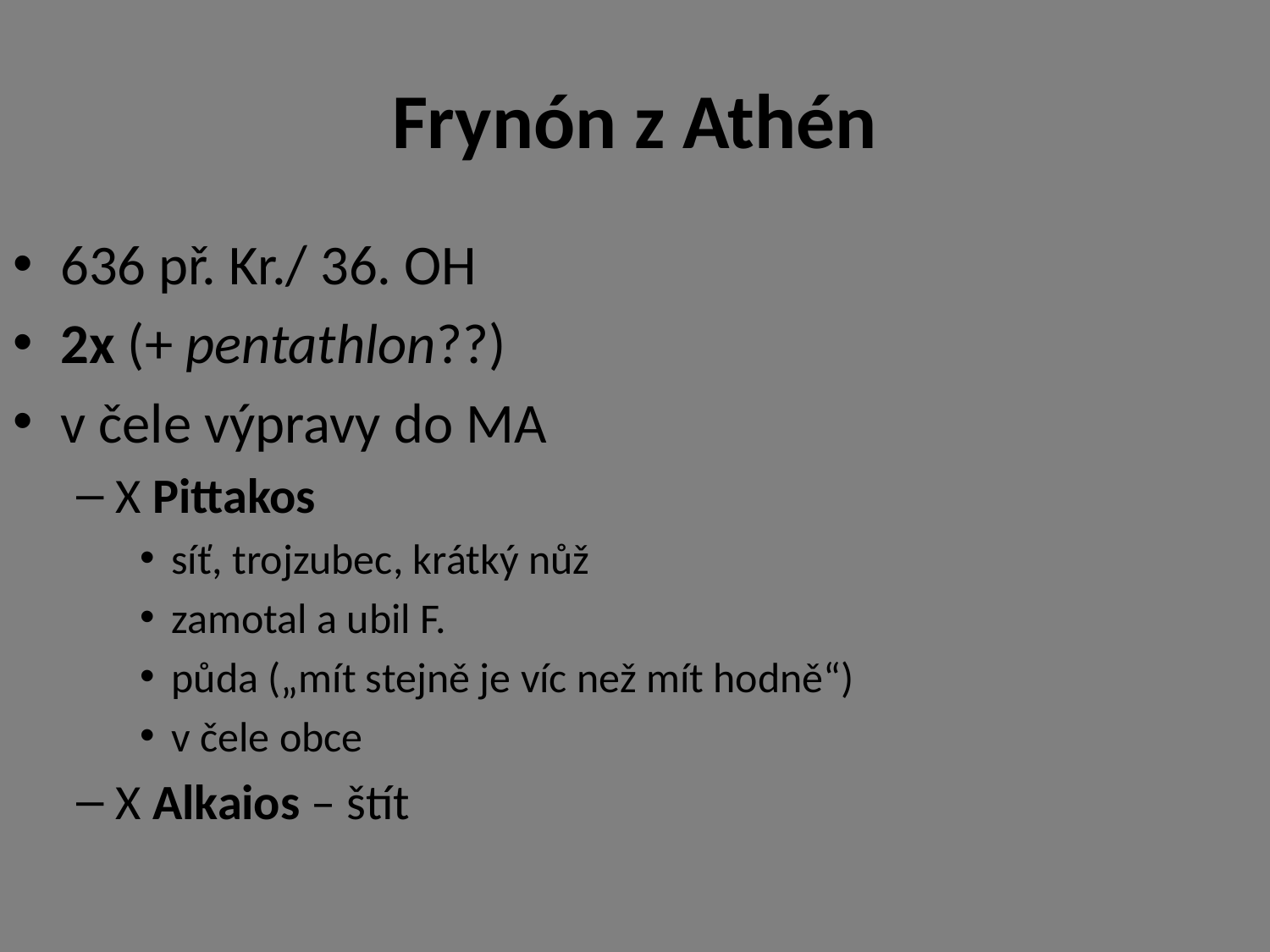

# Frynón z Athén
636 př. Kr./ 36. OH
2x (+ pentathlon??)
v čele výpravy do MA
X Pittakos
síť, trojzubec, krátký nůž
zamotal a ubil F.
půda („mít stejně je víc než mít hodně“)
v čele obce
X Alkaios – štít